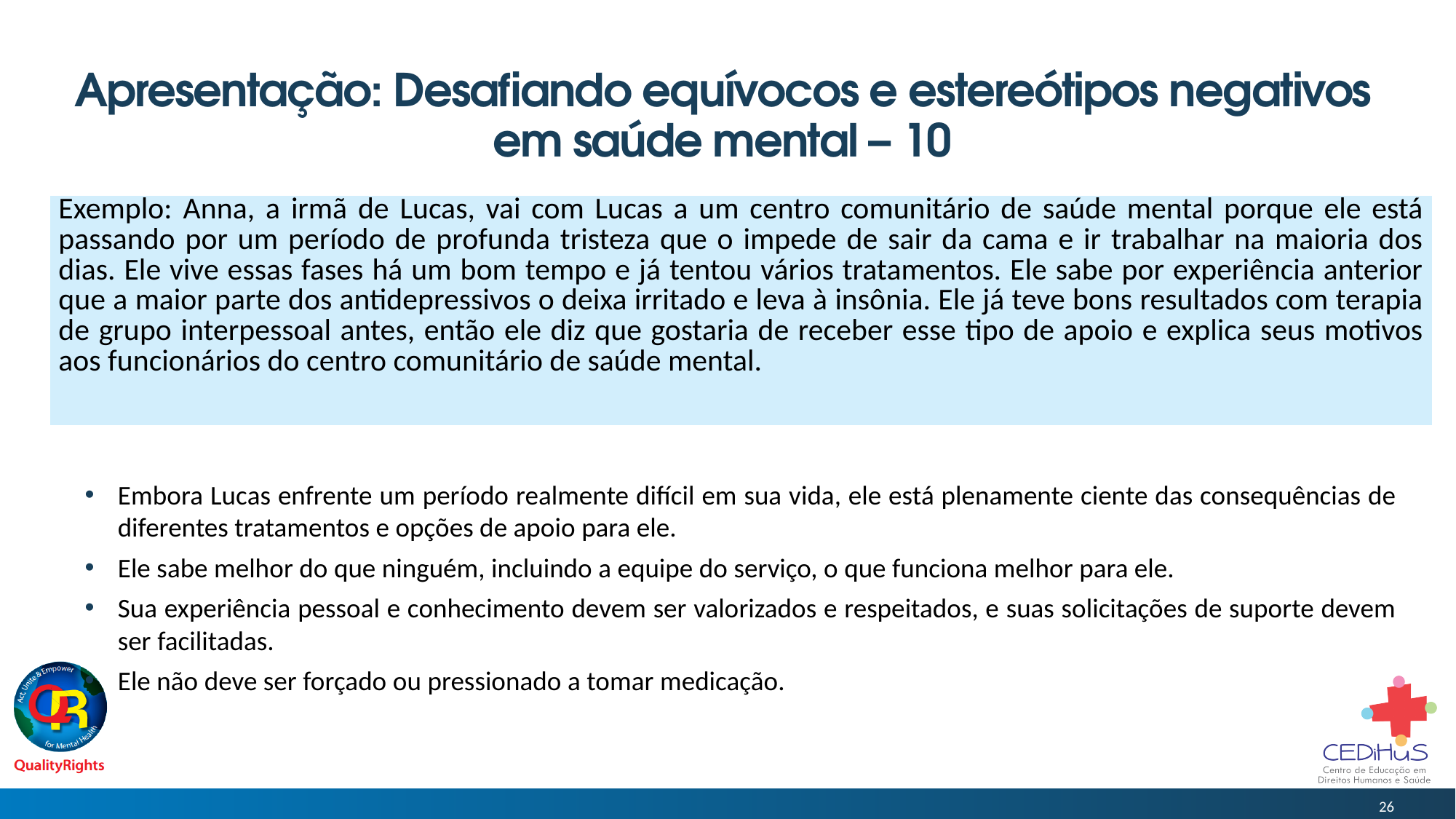

# Apresentação: Desafiando equívocos e estereótipos negativos em saúde mental – 10
| Exemplo: Anna, a irmã de Lucas, vai com Lucas a um centro comunitário de saúde mental porque ele está passando por um período de profunda tristeza que o impede de sair da cama e ir trabalhar na maioria dos dias. Ele vive essas fases há um bom tempo e já tentou vários tratamentos. Ele sabe por experiência anterior que a maior parte dos antidepressivos o deixa irritado e leva à insônia. Ele já teve bons resultados com terapia de grupo interpessoal antes, então ele diz que gostaria de receber esse tipo de apoio e explica seus motivos aos funcionários do centro comunitário de saúde mental. |
| --- |

Embora Lucas enfrente um período realmente difícil em sua vida, ele está plenamente ciente das consequências de diferentes tratamentos e opções de apoio para ele.
Ele sabe melhor do que ninguém, incluindo a equipe do serviço, o que funciona melhor para ele.
Sua experiência pessoal e conhecimento devem ser valorizados e respeitados, e suas solicitações de suporte devem ser facilitadas.
Ele não deve ser forçado ou pressionado a tomar medicação.